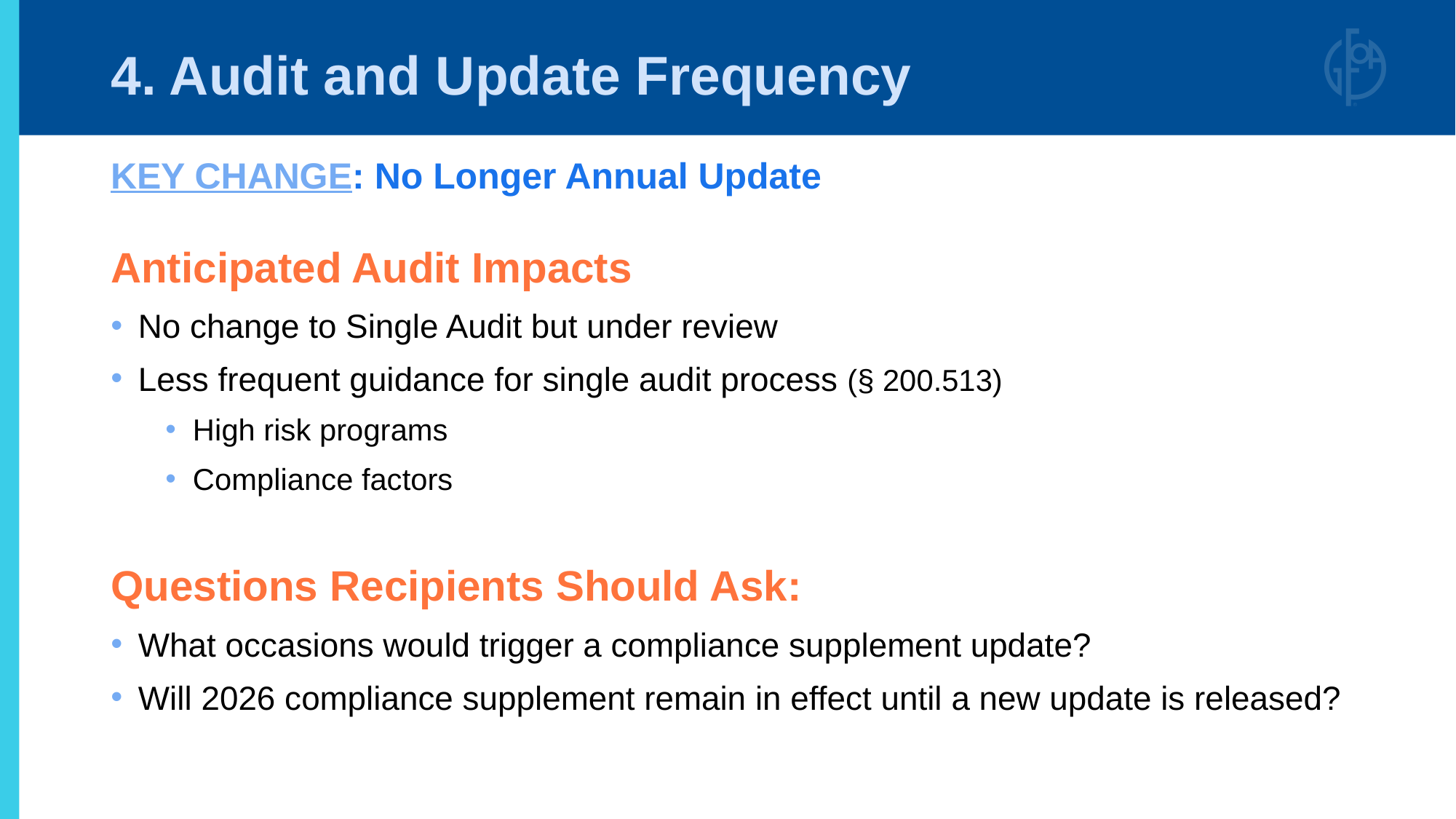

# 4. Audit and Update Frequency
KEY CHANGE: No Longer Annual Update
Anticipated Audit Impacts
No change to Single Audit but under review
Less frequent guidance for single audit process (§ 200.513)
High risk programs
Compliance factors

Questions Recipients Should Ask:
What occasions would trigger a compliance supplement update?
Will 2026 compliance supplement remain in effect until a new update is released?